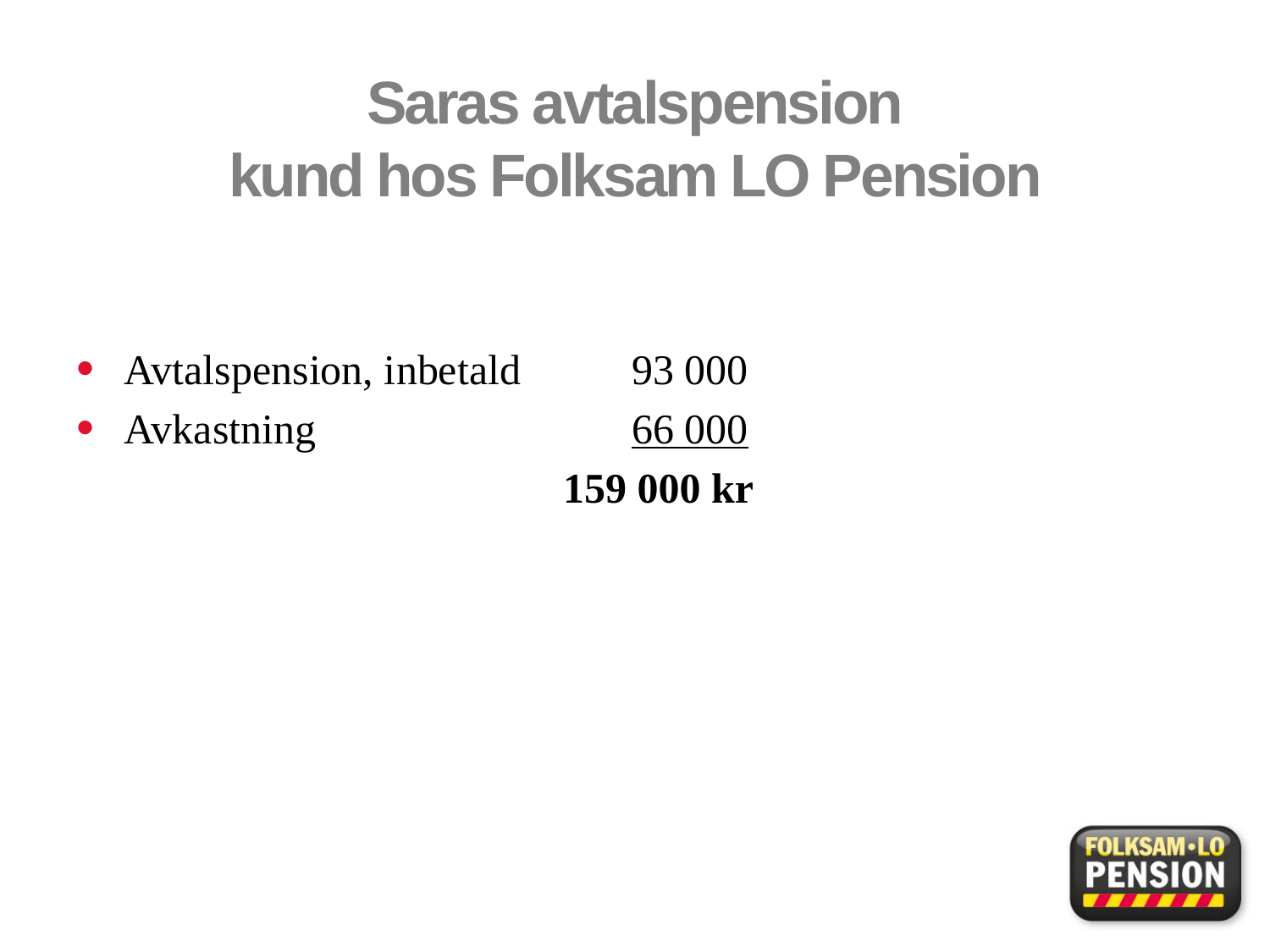

# Saras avtalspension kund hos Folksam LO Pension
Avtalspension, inbetald 	93 000
Avkastning			66 000
			          159 000 kr